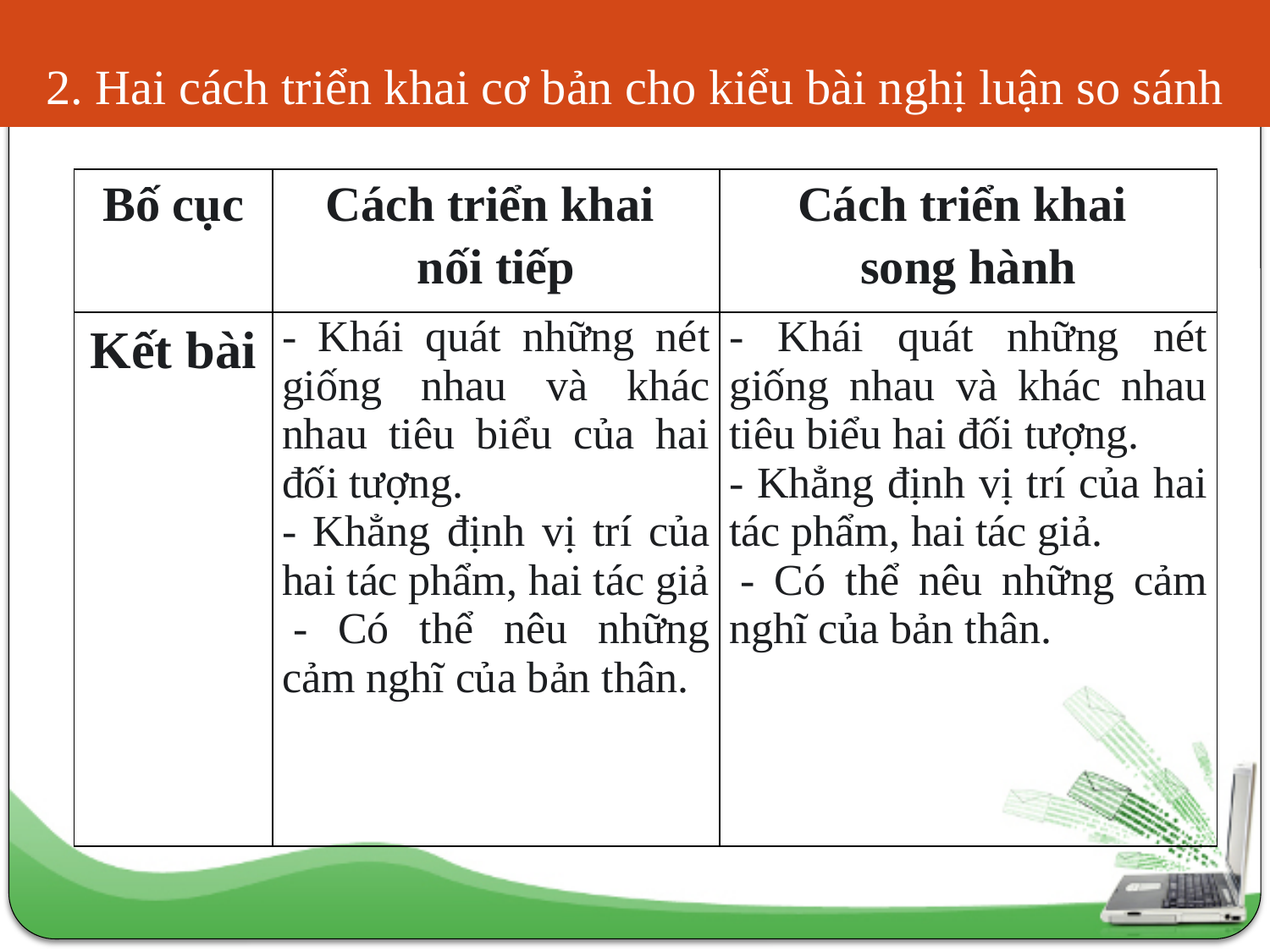

# 2. Hai cách triển khai cơ bản cho kiểu bài nghị luận so sánh
| Bố cục | Cách triển khai nối tiếp | Cách triển khai song hành |
| --- | --- | --- |
| Kết bài | - Khái quát những nét giống nhau và khác nhau tiêu biểu của hai đối tượng. - Khẳng định vị trí của hai tác phẩm, hai tác giả  - Có thể nêu những cảm nghĩ của bản thân. | - Khái quát những nét giống nhau và khác nhau tiêu biểu hai đối tượng. - Khẳng định vị trí của hai tác phẩm, hai tác giả.  - Có thể nêu những cảm nghĩ của bản thân. |